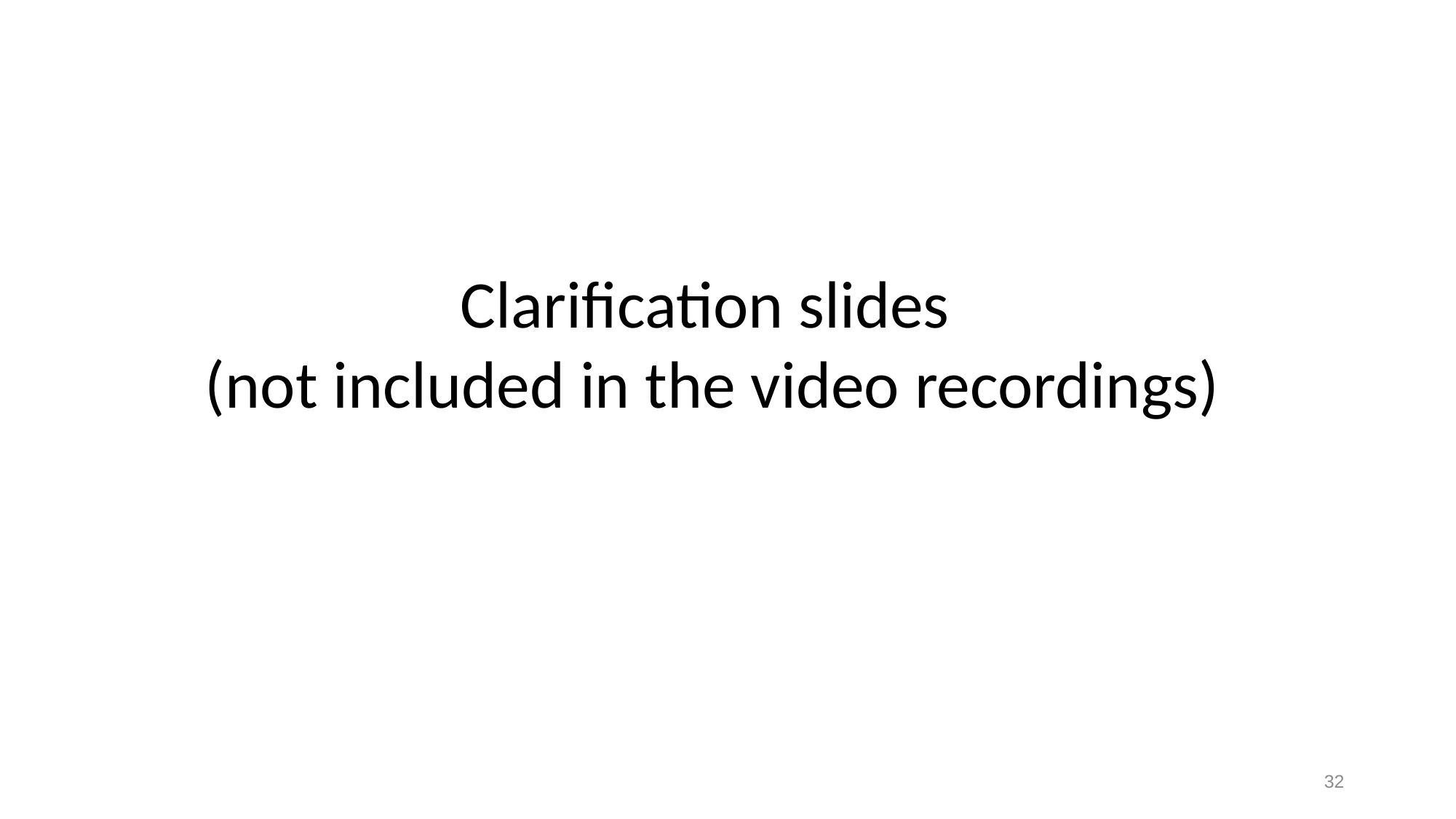

# Clarification slides (not included in the video recordings)
32